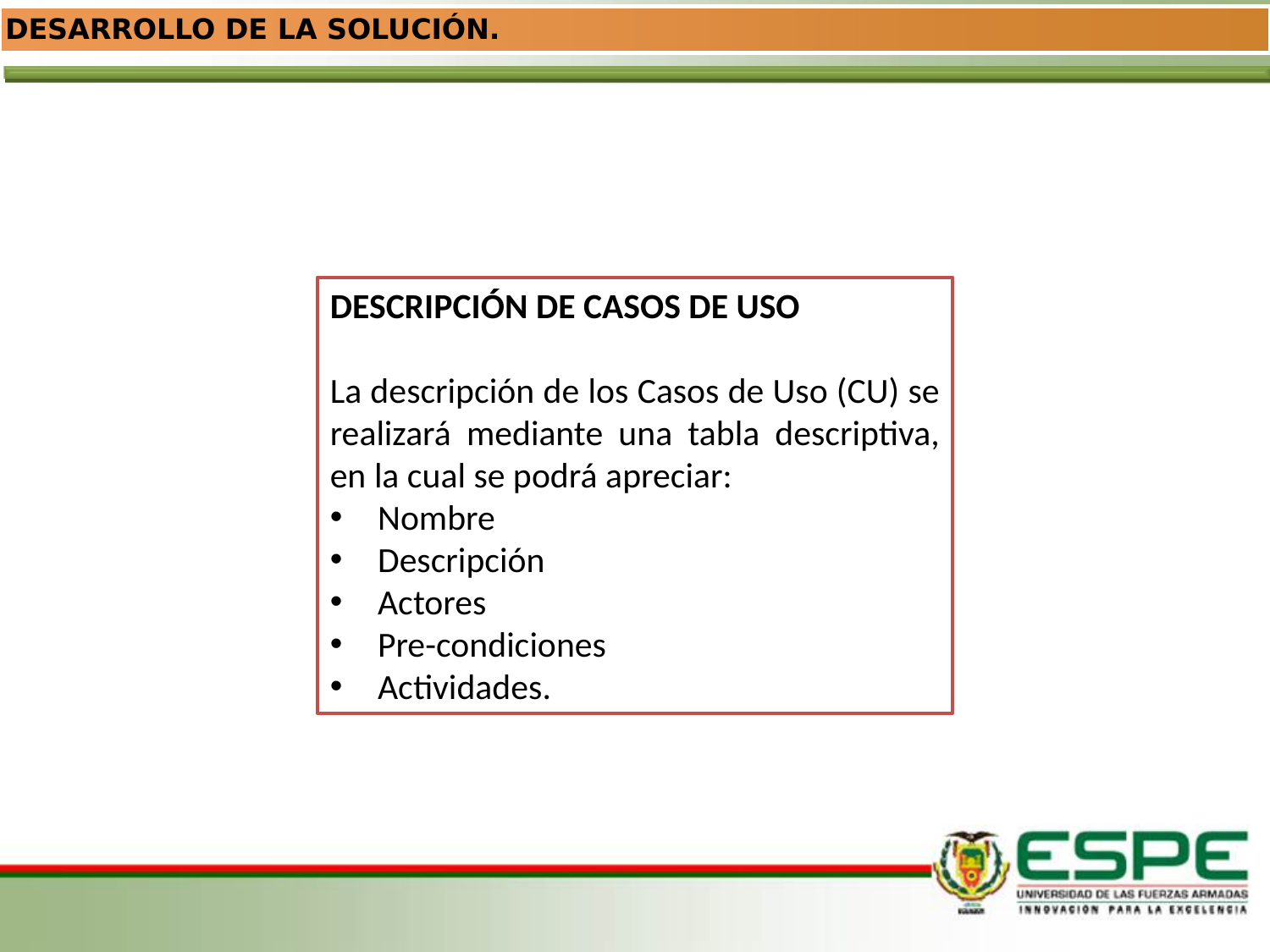

DESARROLLO DE LA SOLUCIÓN.

DESCRIPCIÓN DE CASOS DE USO

La descripción de los Casos de Uso (CU) se realizará mediante una tabla descriptiva, en la cual se podrá apreciar:
Nombre
Descripción
Actores
Pre-condiciones
Actividades.